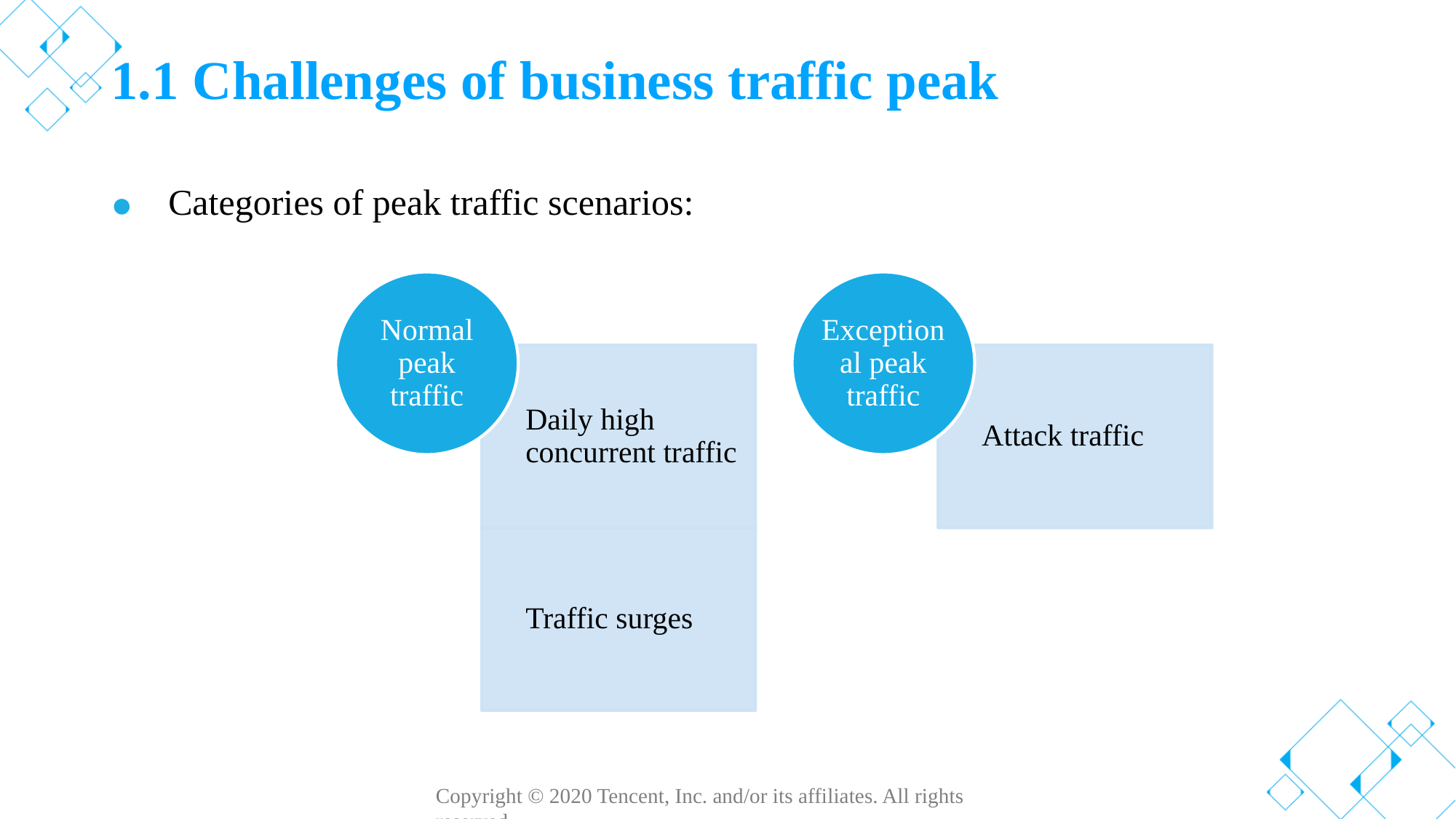

# 1.1 Challenges of business traffic peak
Categories of peak traffic scenarios:

Normal peak traffic
Exceptional peak traffic

Daily high concurrent traffic

Attack traffic

Traffic surges